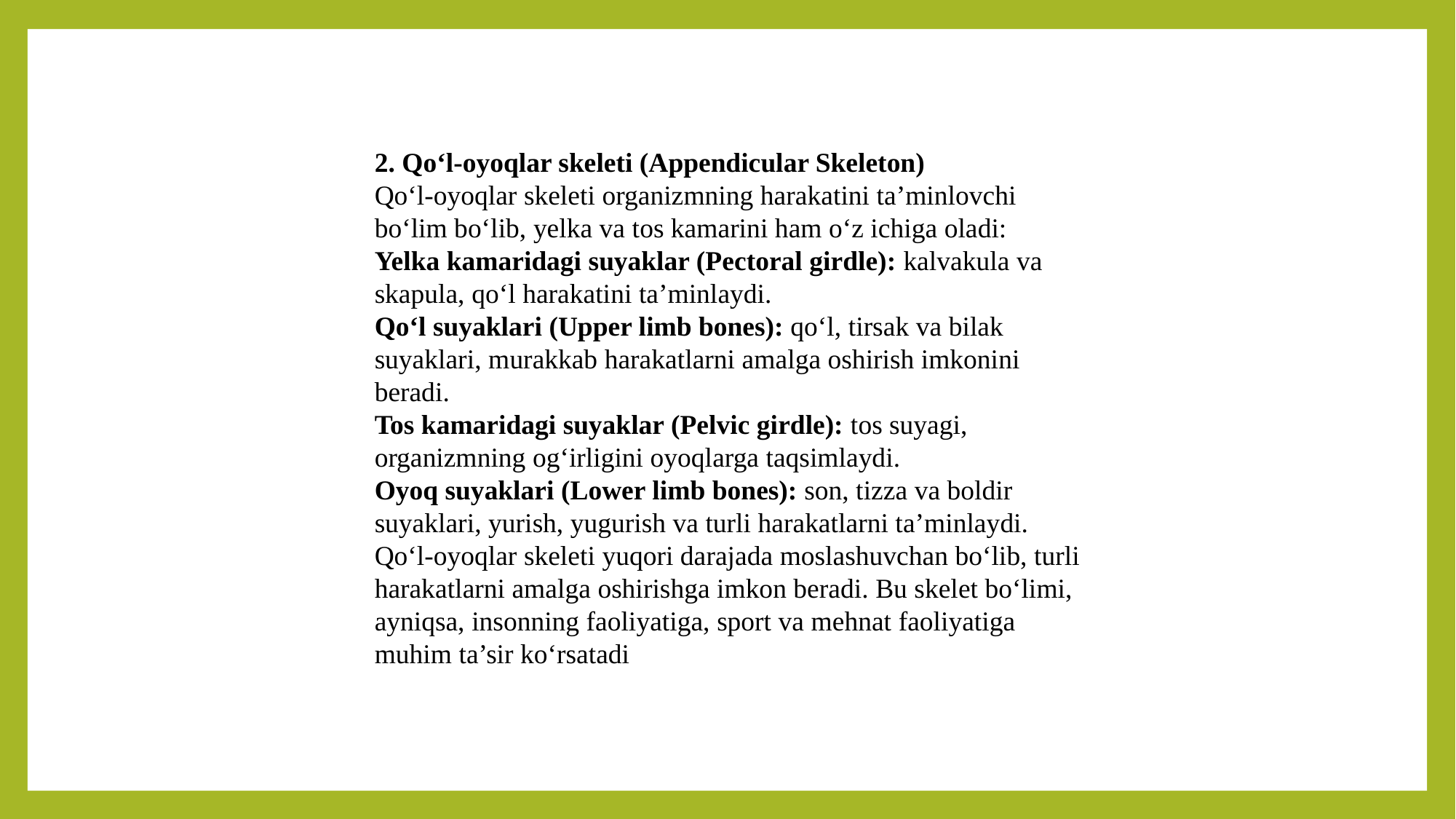

2. Qo‘l-oyoqlar skeleti (Appendicular Skeleton)
Qo‘l-oyoqlar skeleti organizmning harakatini ta’minlovchi bo‘lim bo‘lib, yelka va tos kamarini ham o‘z ichiga oladi:
Yelka kamaridagi suyaklar (Pectoral girdle): kalvakula va skapula, qo‘l harakatini ta’minlaydi.
Qo‘l suyaklari (Upper limb bones): qo‘l, tirsak va bilak suyaklari, murakkab harakatlarni amalga oshirish imkonini beradi.
Tos kamaridagi suyaklar (Pelvic girdle): tos suyagi, organizmning og‘irligini oyoqlarga taqsimlaydi.
Oyoq suyaklari (Lower limb bones): son, tizza va boldir suyaklari, yurish, yugurish va turli harakatlarni ta’minlaydi.
Qo‘l-oyoqlar skeleti yuqori darajada moslashuvchan bo‘lib, turli harakatlarni amalga oshirishga imkon beradi. Bu skelet bo‘limi, ayniqsa, insonning faoliyatiga, sport va mehnat faoliyatiga muhim ta’sir ko‘rsatadi